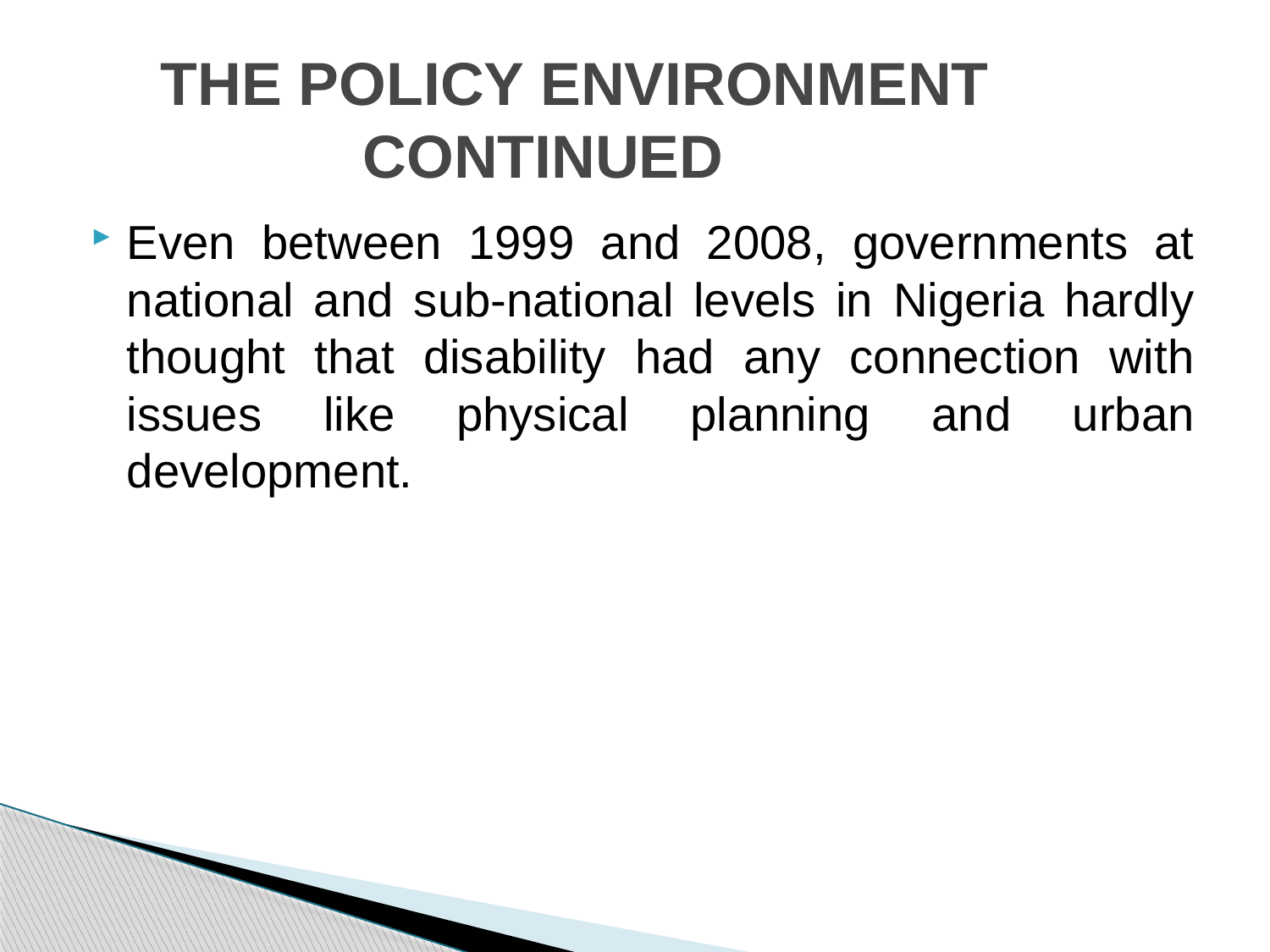

# THE POLICY ENVIRONMENT CONTINUED
Even between 1999 and 2008, governments at national and sub-national levels in Nigeria hardly thought that disability had any connection with issues like physical planning and urban development.